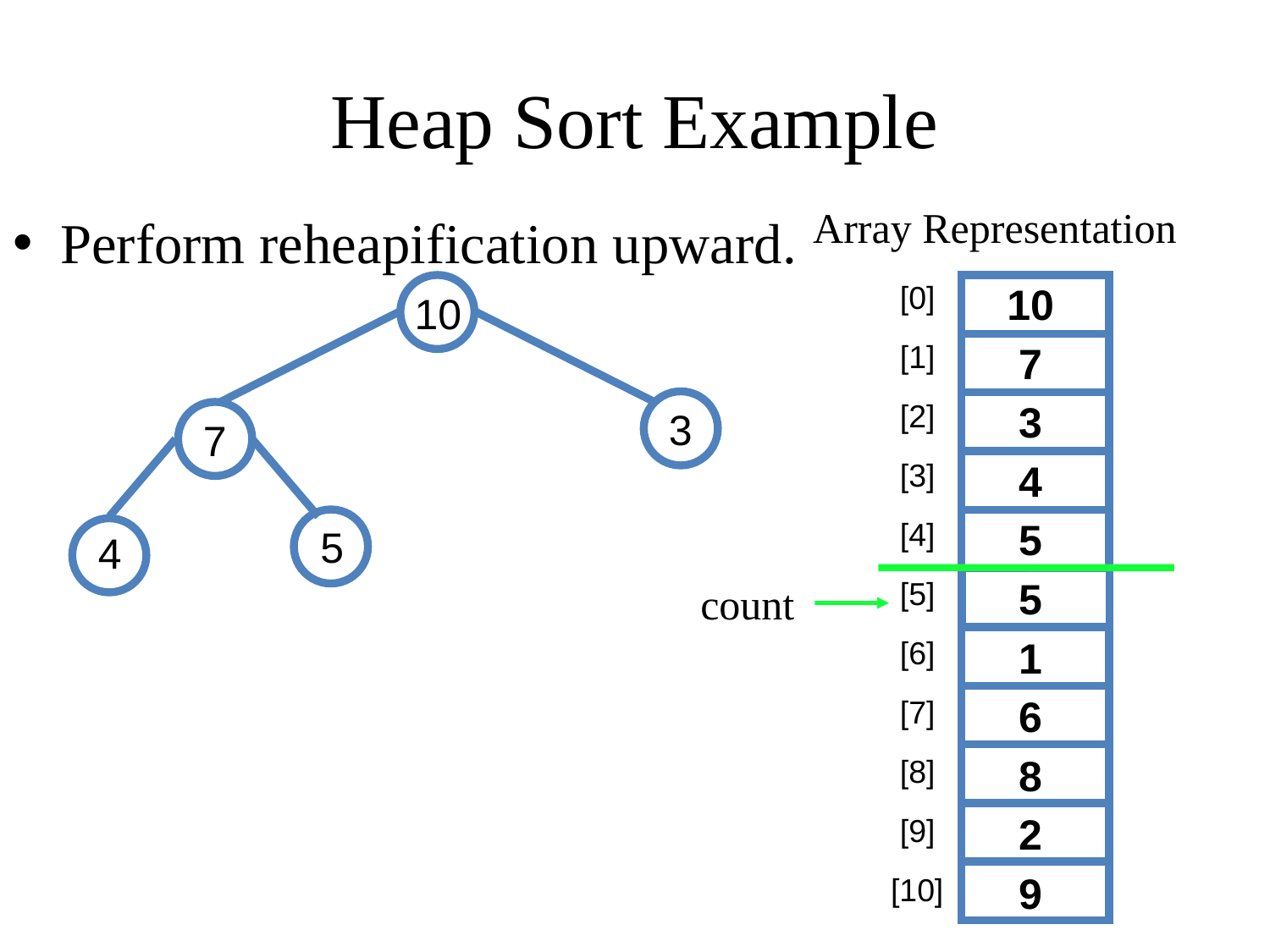

# Heap Sort Example
Array Representation
Perform reheapification upward.

[0]
10
[1]
7
3
[2]
4
[3]
5
[4]

5
[5]
1
[6]
6
[7]
8
[8]
2
[9]
9
[10]

10

3

7

5

4

count